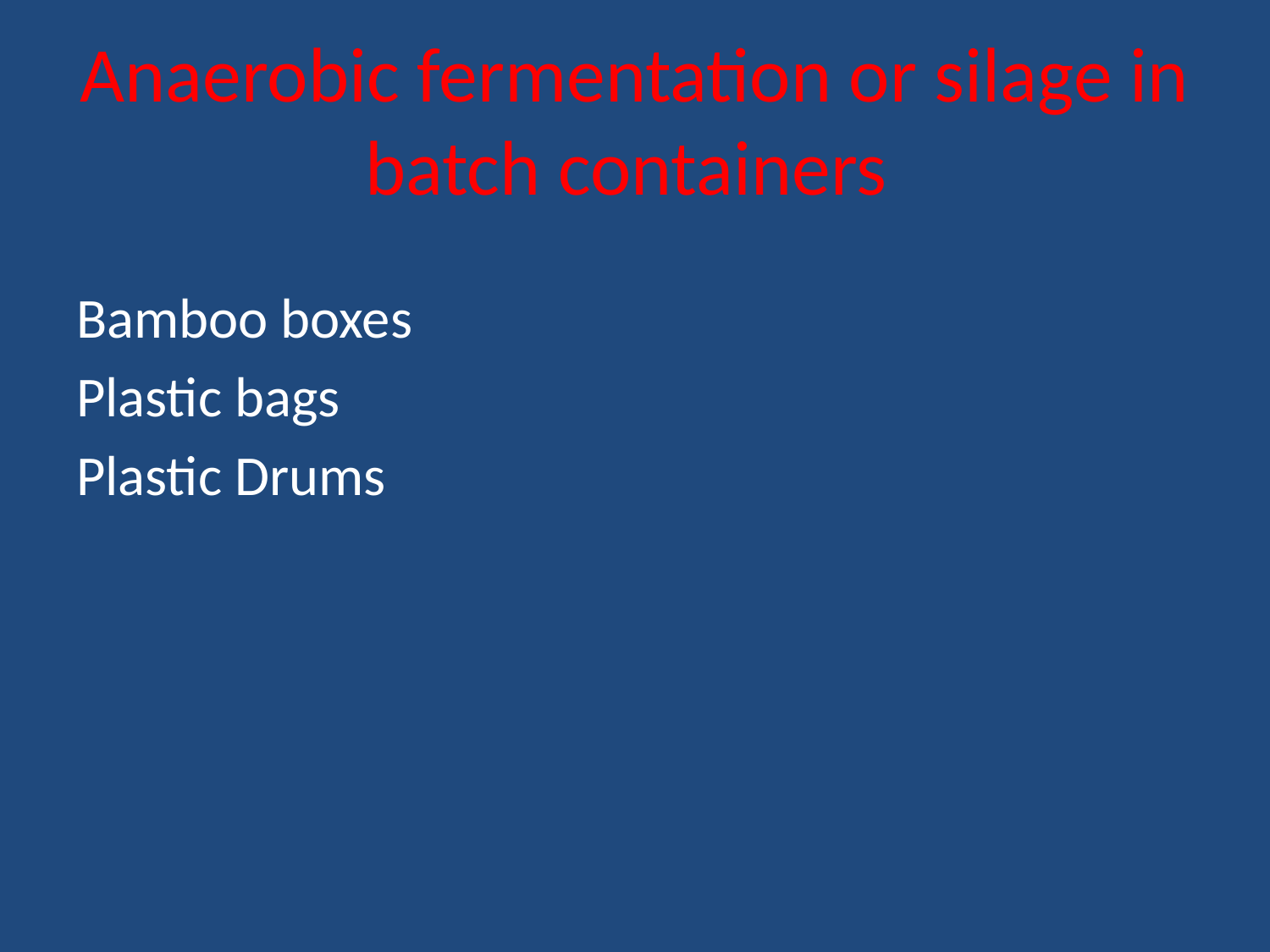

# Anaerobic fermentation or silage in batch containers
Bamboo boxes
Plastic bags
Plastic Drums